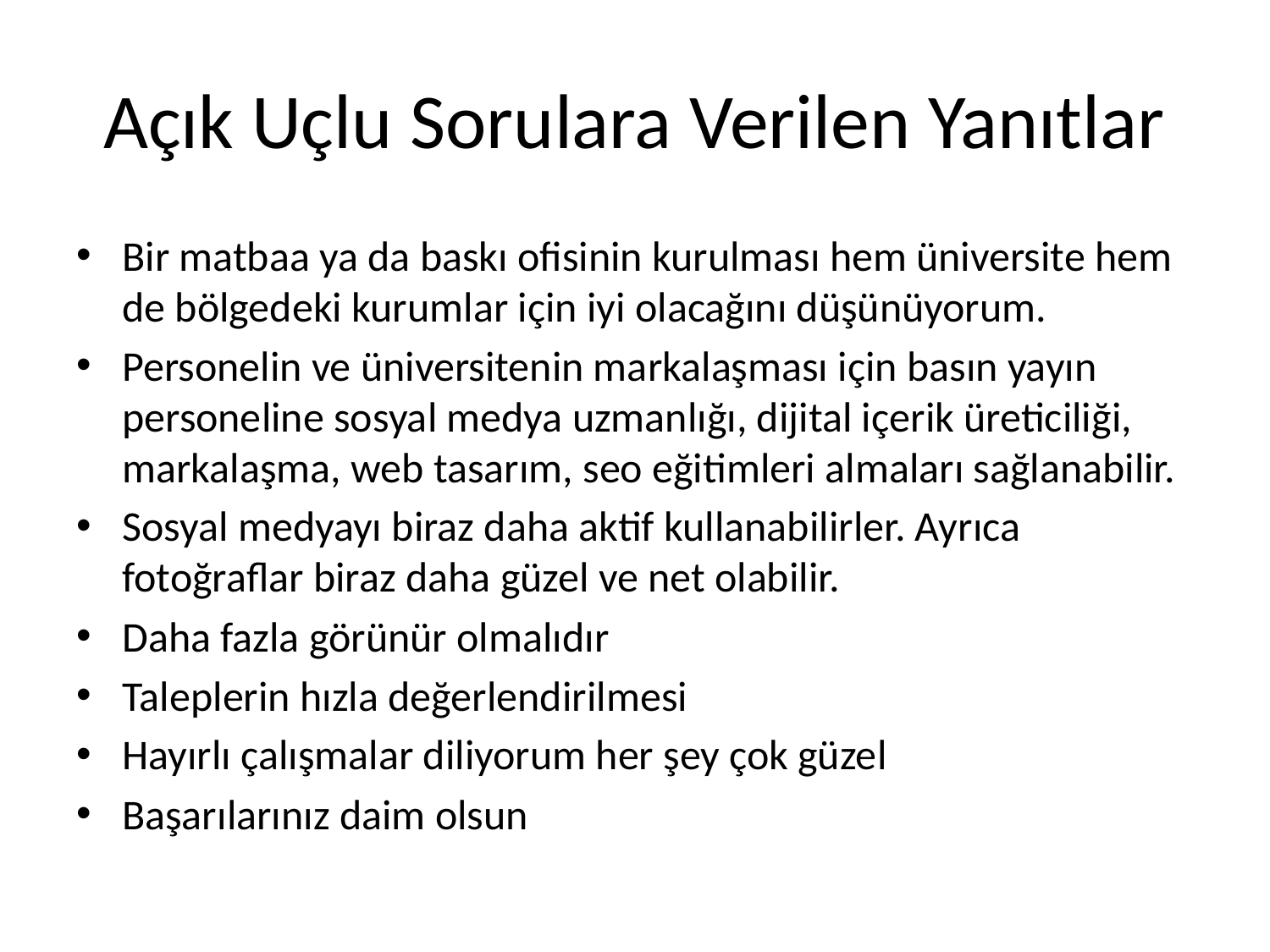

# Açık Uçlu Sorulara Verilen Yanıtlar
Bir matbaa ya da baskı ofisinin kurulması hem üniversite hem de bölgedeki kurumlar için iyi olacağını düşünüyorum.
Personelin ve üniversitenin markalaşması için basın yayın personeline sosyal medya uzmanlığı, dijital içerik üreticiliği, markalaşma, web tasarım, seo eğitimleri almaları sağlanabilir.
Sosyal medyayı biraz daha aktif kullanabilirler. Ayrıca fotoğraflar biraz daha güzel ve net olabilir.
Daha fazla görünür olmalıdır
Taleplerin hızla değerlendirilmesi
Hayırlı çalışmalar diliyorum her şey çok güzel
Başarılarınız daim olsun